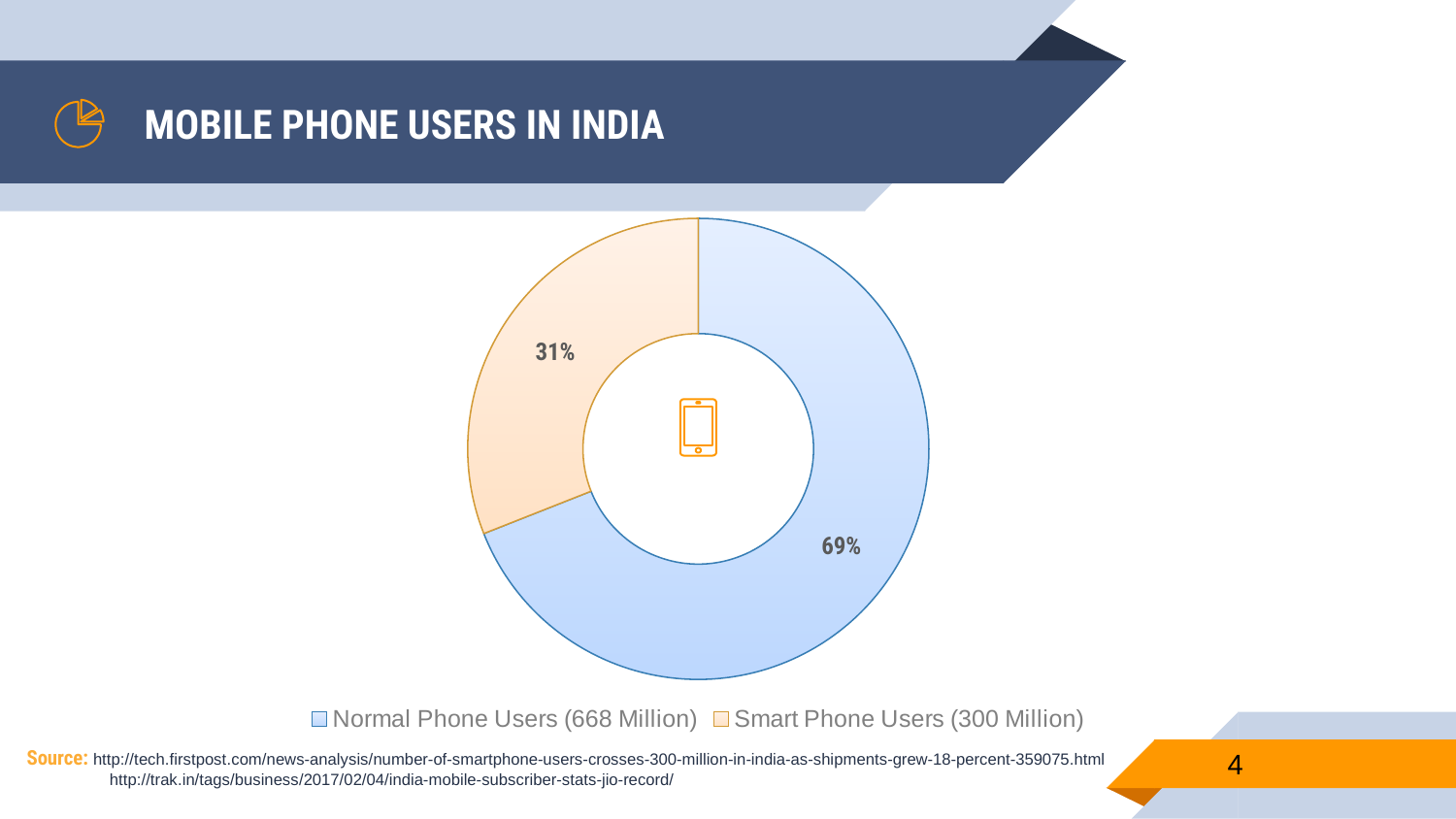

# MOBILE PHONE USERS IN INDIA

### Chart

| Category | Phone Users |
|---|---|
| Normal Phone Users (668 Million) | 668.0 |
| Smart Phone Users (300 Million) | 300.0 |
Source: http://tech.firstpost.com/news-analysis/number-of-smartphone-users-crosses-300-million-in-india-as-shipments-grew-18-percent-359075.html
                  http://trak.in/tags/business/2017/02/04/india-mobile-subscriber-stats-jio-record/
4